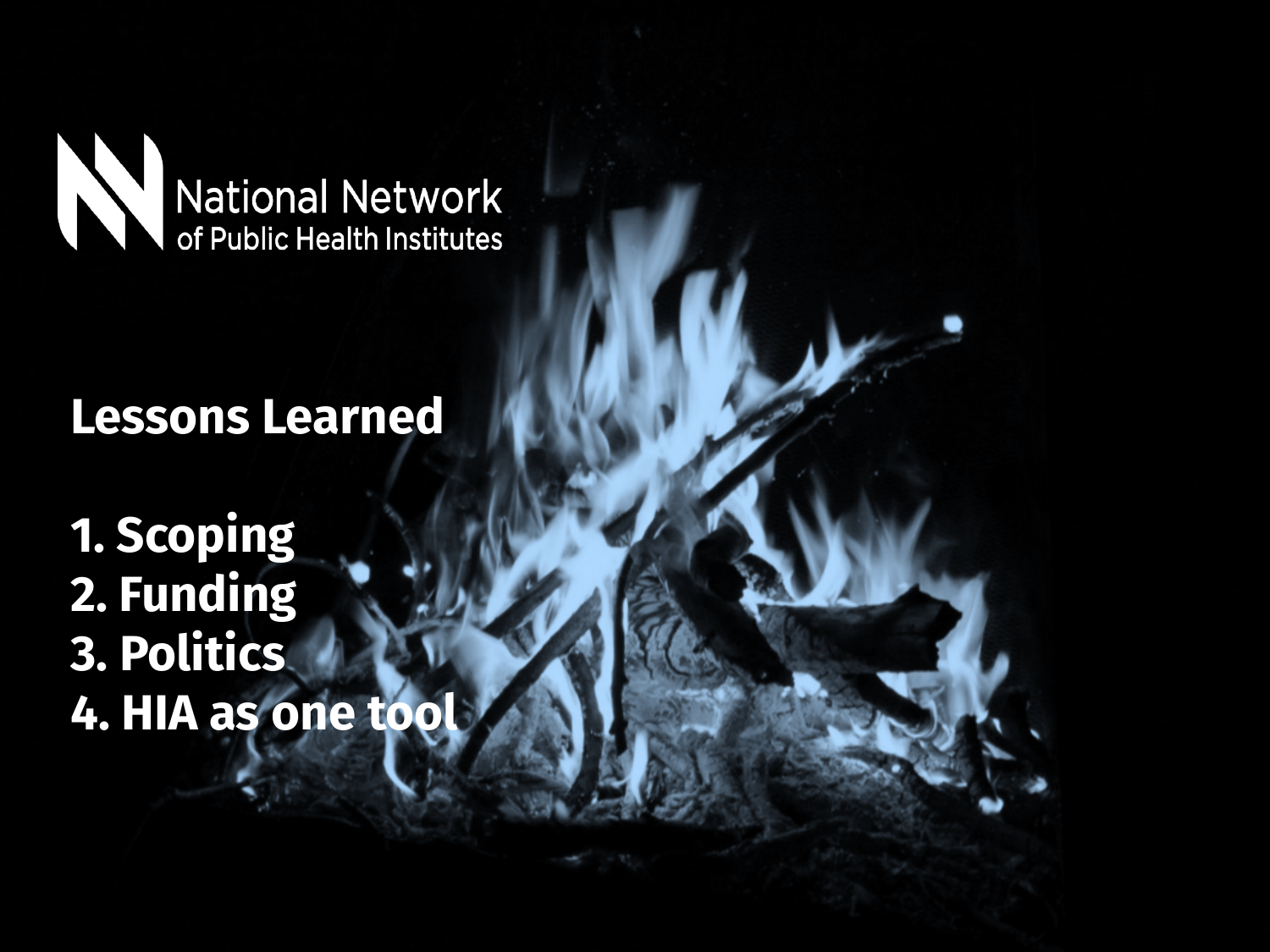

# Lessons Learned 1. Scoping 2. Funding 3. Politics 4. HIA as one tool